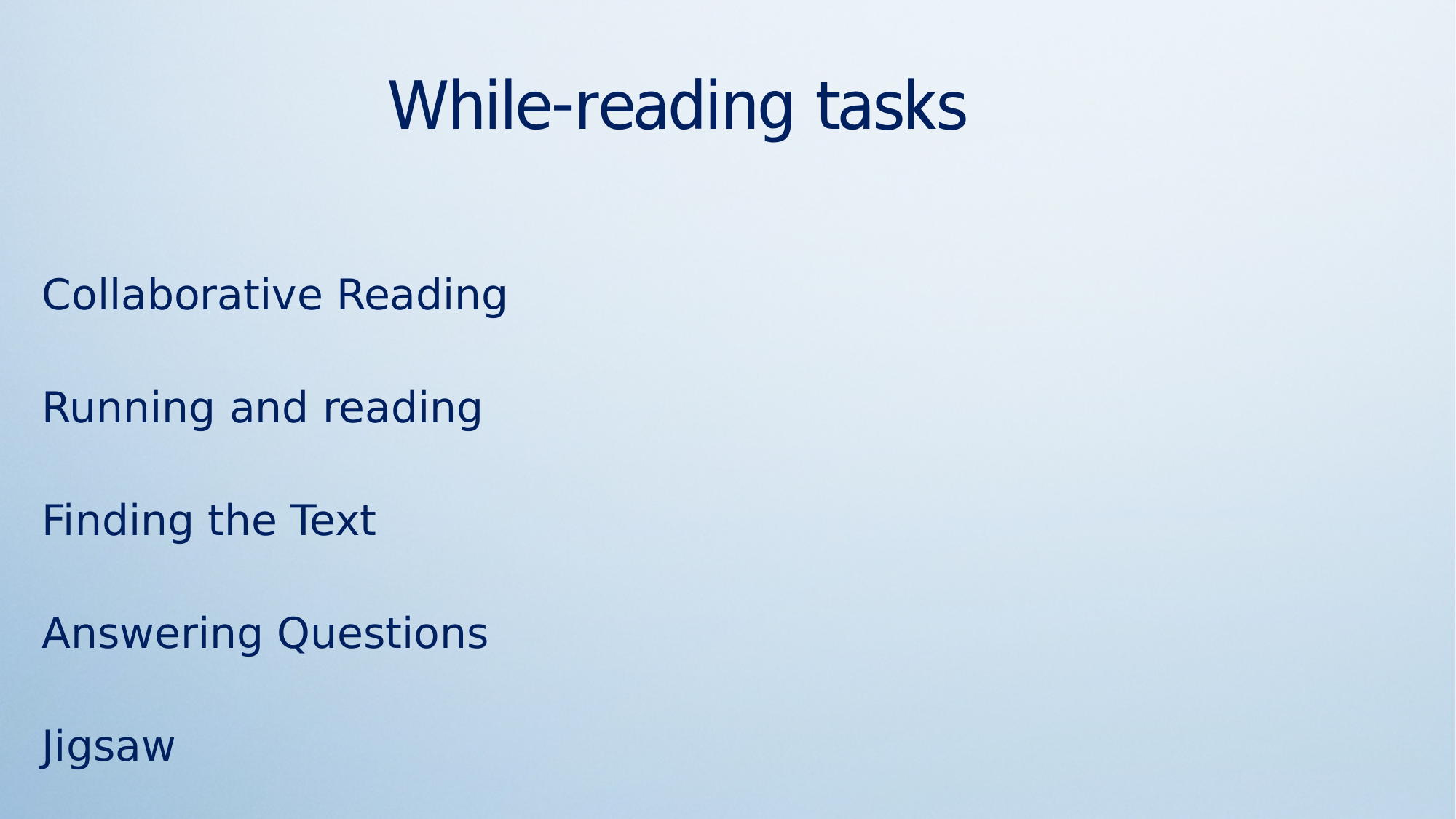

While-reading tasks
Collaborative Reading
Running and reading
Finding the Text
Answering Questions
Jigsaw